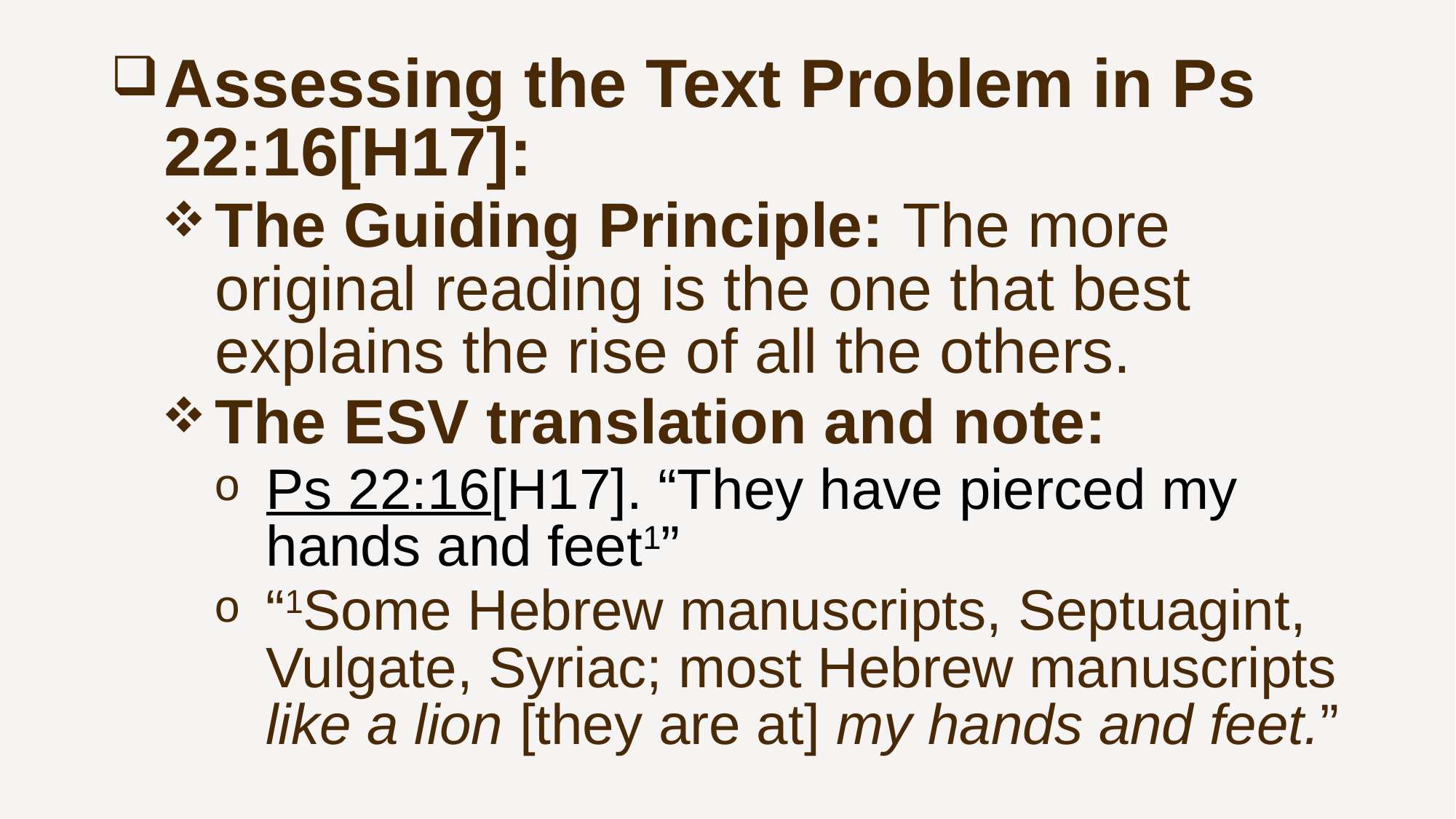

Assessing the Text Problem in Ps 22:16[H17]:
The Guiding Principle: The more original reading is the one that best explains the rise of all the others.
The ESV translation and note:
Ps 22:16[H17]. “They have pierced my hands and feet1”
“1Some Hebrew manuscripts, Septuagint, Vulgate, Syriac; most Hebrew manuscripts like a lion [they are at] my hands and feet.”